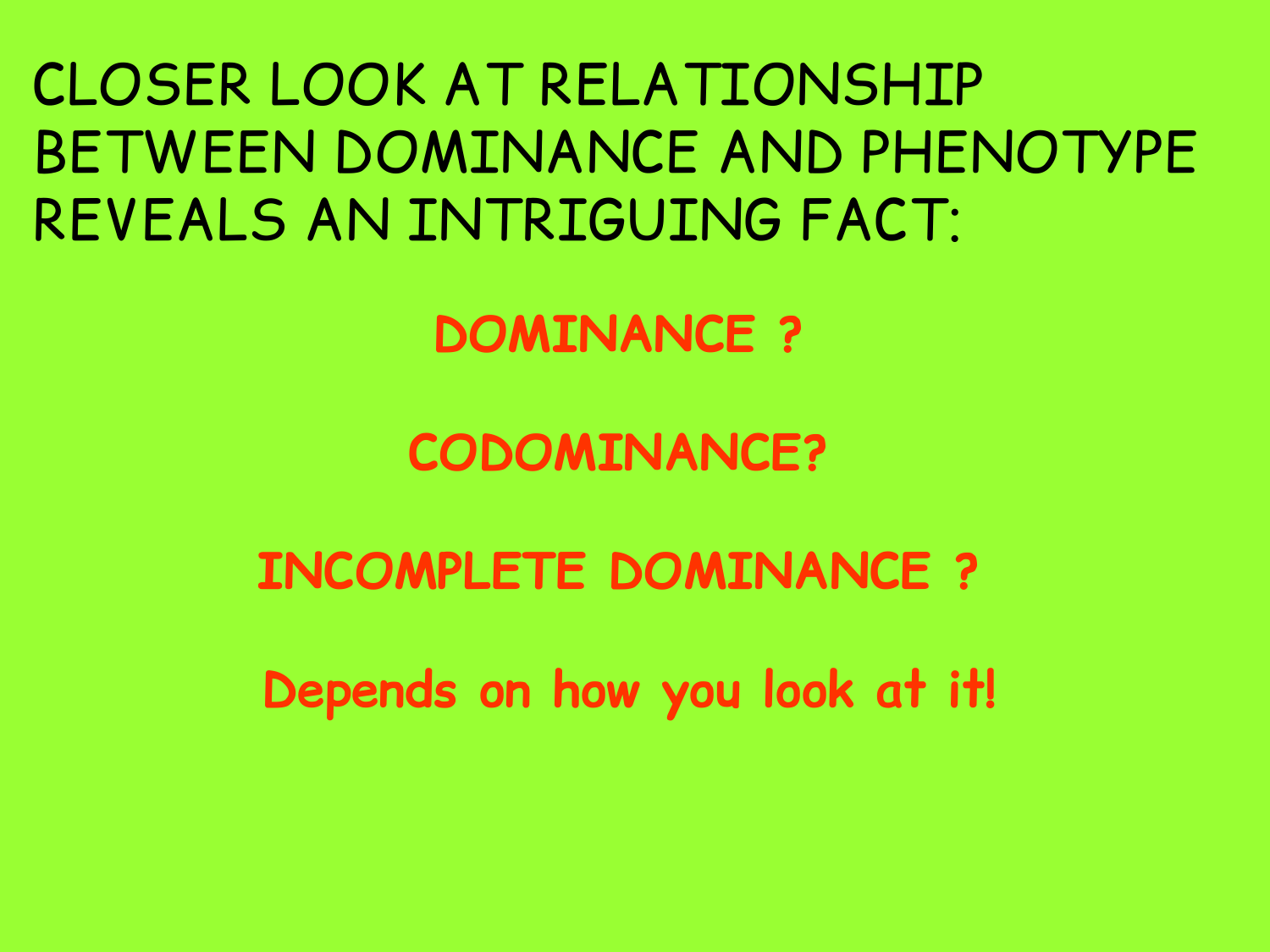

CLOSER LOOK AT RELATIONSHIP
BETWEEN DOMINANCE AND PHENOTYPE
REVEALS AN INTRIGUING FACT:
# DOMINANCE ? CODOMINANCE? INCOMPLETE DOMINANCE ? Depends on how you look at it!